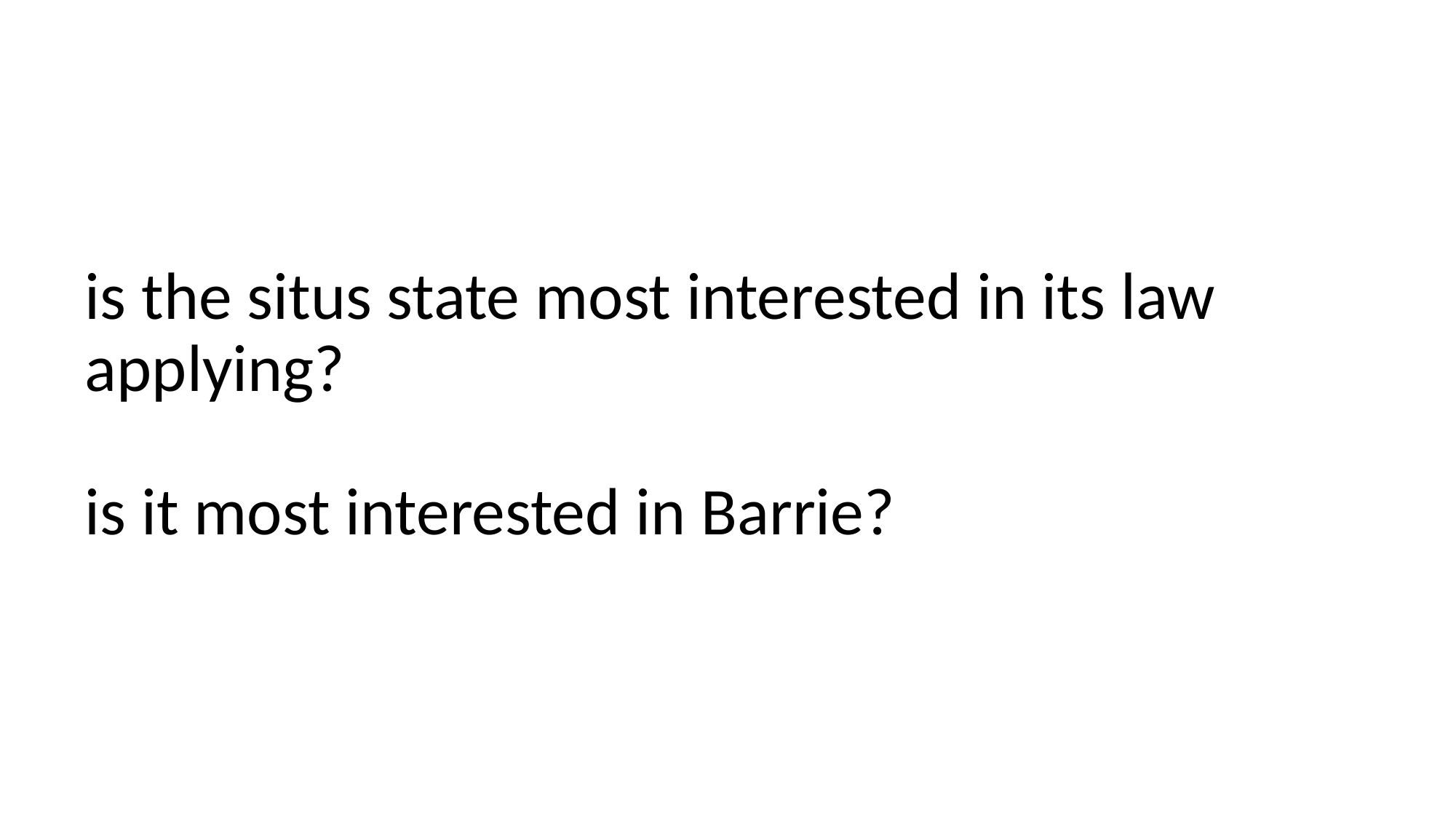

# is the situs state most interested in its law applying? is it most interested in Barrie?